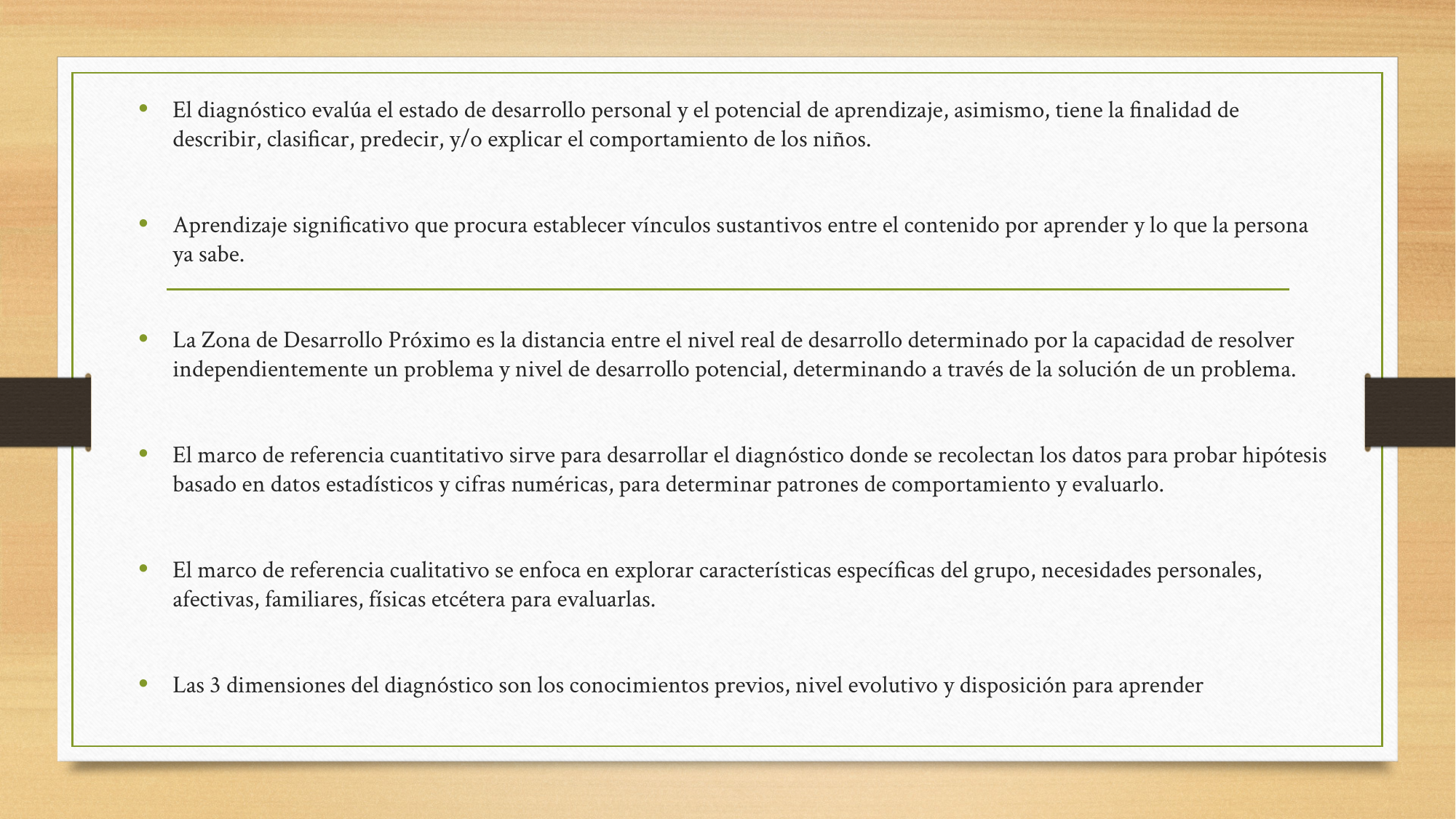

El diagnóstico evalúa el estado de desarrollo personal y el potencial de aprendizaje, asimismo, tiene la finalidad de describir, clasificar, predecir, y/o explicar el comportamiento de los niños.

Aprendizaje significativo que procura establecer vínculos sustantivos entre el contenido por aprender y lo que la persona ya sabe.

La Zona de Desarrollo Próximo es la distancia entre el nivel real de desarrollo determinado por la capacidad de resolver independientemente un problema y nivel de desarrollo potencial, determinando a través de la solución de un problema.

El marco de referencia cuantitativo sirve para desarrollar el diagnóstico donde se recolectan los datos para probar hipótesis basado en datos estadísticos y cifras numéricas, para determinar patrones de comportamiento y evaluarlo.

El marco de referencia cualitativo se enfoca en explorar características específicas del grupo, necesidades personales, afectivas, familiares, físicas etcétera para evaluarlas.

Las 3 dimensiones del diagnóstico son los conocimientos previos, nivel evolutivo y disposición para aprender